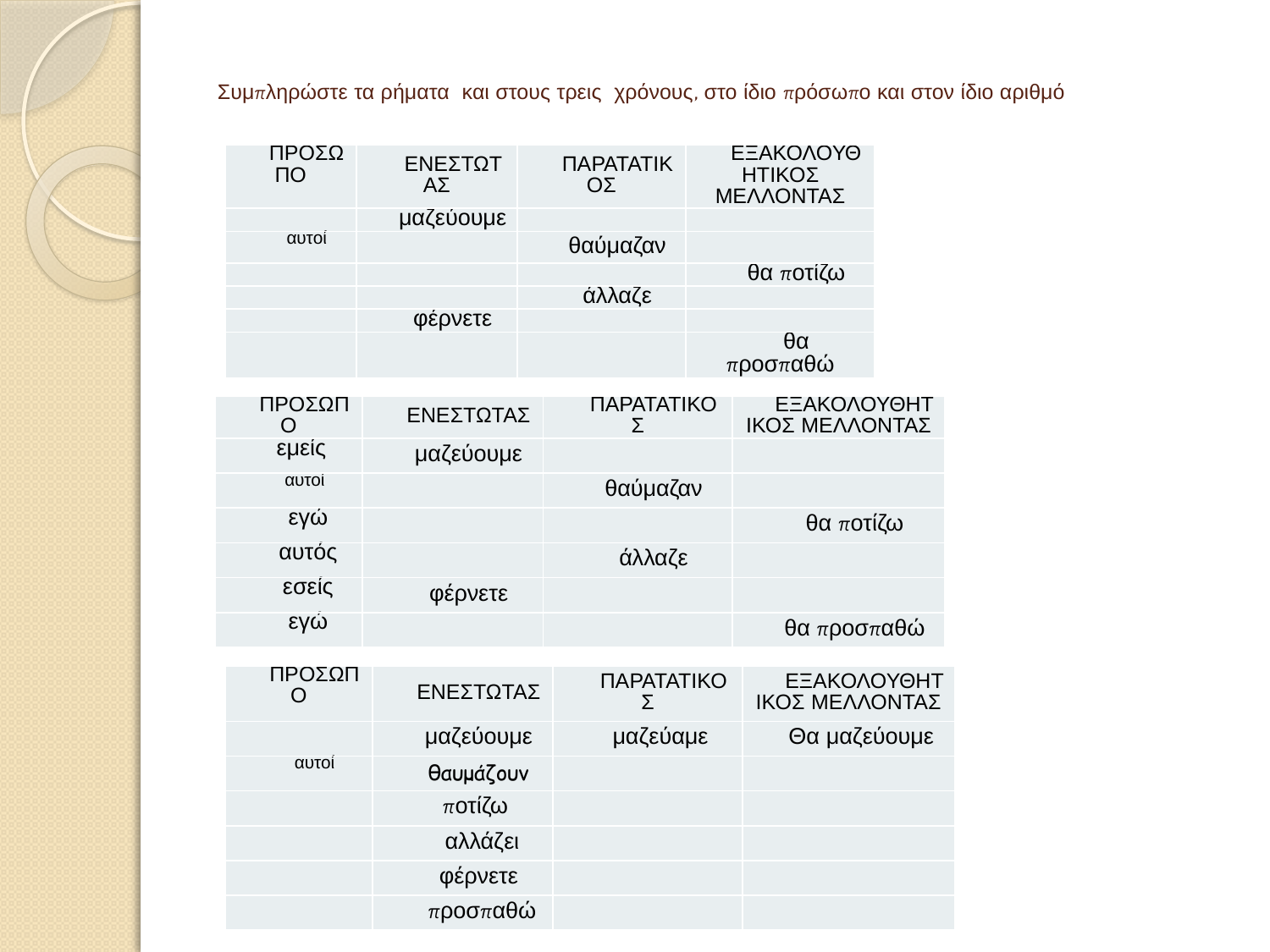

# Συμπληρώστε τα ρήματα  και στους τρεις  χρόνους, στο ίδιο πρόσωπο και στον ίδιο αριθμό
| ΠΡΟΣΩΠΟ | ΕΝΕΣΤΩΤΑΣ | ΠΑΡΑΤΑΤΙΚΟΣ | ΕΞΑΚΟΛΟΥΘΗΤΙΚΟΣ ΜΕΛΛΟΝΤΑΣ |
| --- | --- | --- | --- |
|  | μαζεύουμε |  |  |
| αυτοί |  | θαύμαζαν |  |
|  |  |  | θα ποτίζω |
|  |  | άλλαζε |  |
|  | φέρνετε |  |  |
|  |  |  | θα προσπαθώ |
| ΠΡΟΣΩΠΟ | ΕΝΕΣΤΩΤΑΣ | ΠΑΡΑΤΑΤΙΚΟΣ | ΕΞΑΚΟΛΟΥΘΗΤΙΚΟΣ ΜΕΛΛΟΝΤΑΣ |
| --- | --- | --- | --- |
| εμείς | μαζεύουμε |  |  |
| αυτοί |  | θαύμαζαν |  |
| εγώ |  |  | θα ποτίζω |
| αυτός |  | άλλαζε |  |
| εσείς | φέρνετε |  |  |
| εγώ |  |  | θα προσπαθώ |
| ΠΡΟΣΩΠΟ | ΕΝΕΣΤΩΤΑΣ | ΠΑΡΑΤΑΤΙΚΟΣ | ΕΞΑΚΟΛΟΥΘΗΤΙΚΟΣ ΜΕΛΛΟΝΤΑΣ |
| --- | --- | --- | --- |
|  | μαζεύουμε | μαζεύαμε | Θα μαζεύουμε |
| αυτοί | θαυμάζουν |  |  |
|  | ποτίζω |  |  |
|  | αλλάζει |  |  |
|  | φέρνετε |  |  |
|  | προσπαθώ |  |  |